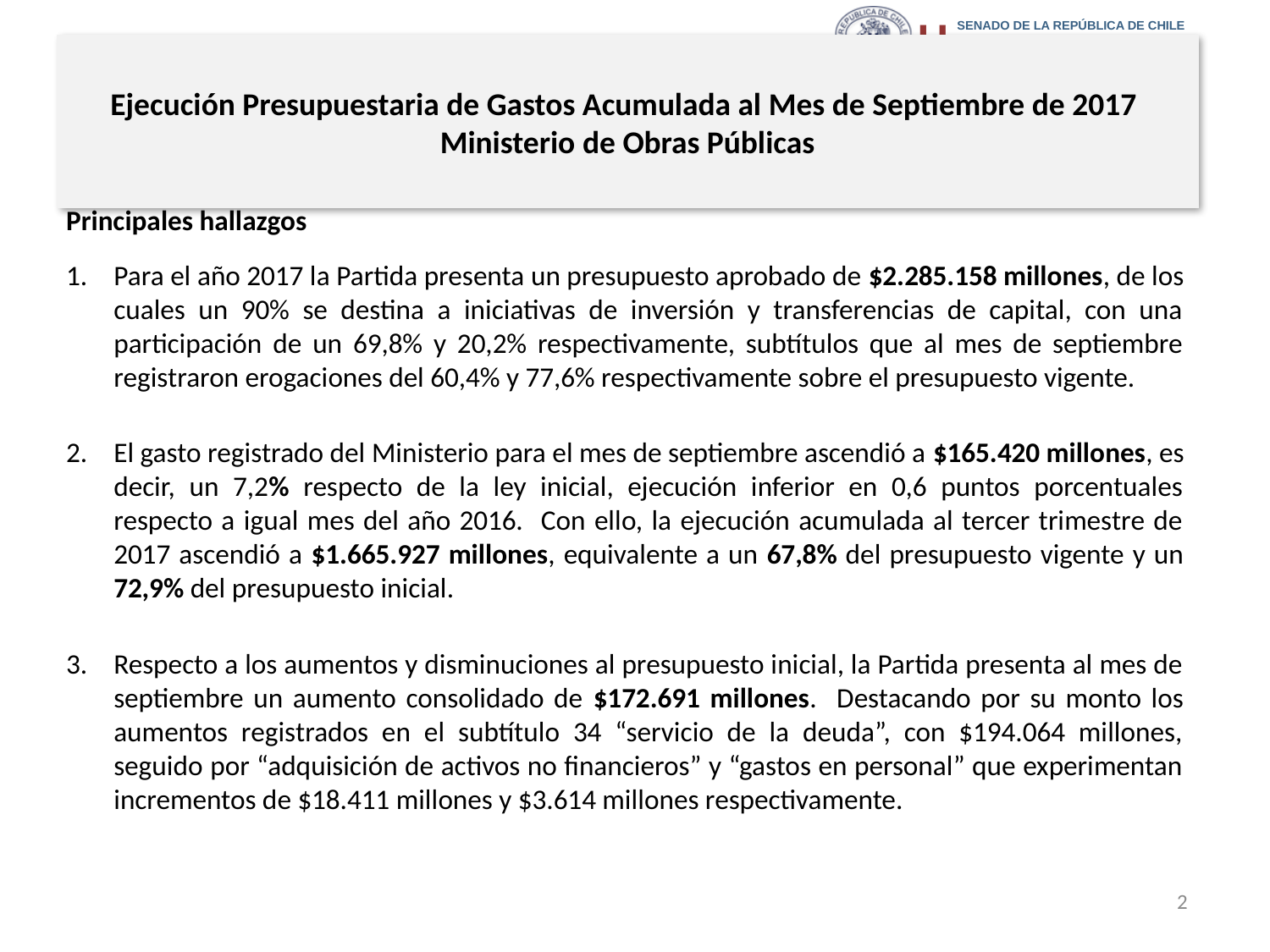

# Ejecución Presupuestaria de Gastos Acumulada al Mes de Septiembre de 2017 Ministerio de Obras Públicas
Principales hallazgos
Para el año 2017 la Partida presenta un presupuesto aprobado de $2.285.158 millones, de los cuales un 90% se destina a iniciativas de inversión y transferencias de capital, con una participación de un 69,8% y 20,2% respectivamente, subtítulos que al mes de septiembre registraron erogaciones del 60,4% y 77,6% respectivamente sobre el presupuesto vigente.
El gasto registrado del Ministerio para el mes de septiembre ascendió a $165.420 millones, es decir, un 7,2% respecto de la ley inicial, ejecución inferior en 0,6 puntos porcentuales respecto a igual mes del año 2016.  Con ello, la ejecución acumulada al tercer trimestre de 2017 ascendió a $1.665.927 millones, equivalente a un 67,8% del presupuesto vigente y un 72,9% del presupuesto inicial.
Respecto a los aumentos y disminuciones al presupuesto inicial, la Partida presenta al mes de septiembre un aumento consolidado de $172.691 millones.  Destacando por su monto los aumentos registrados en el subtítulo 34 “servicio de la deuda”, con $194.064 millones, seguido por “adquisición de activos no financieros” y “gastos en personal” que experimentan incrementos de $18.411 millones y $3.614 millones respectivamente.
2